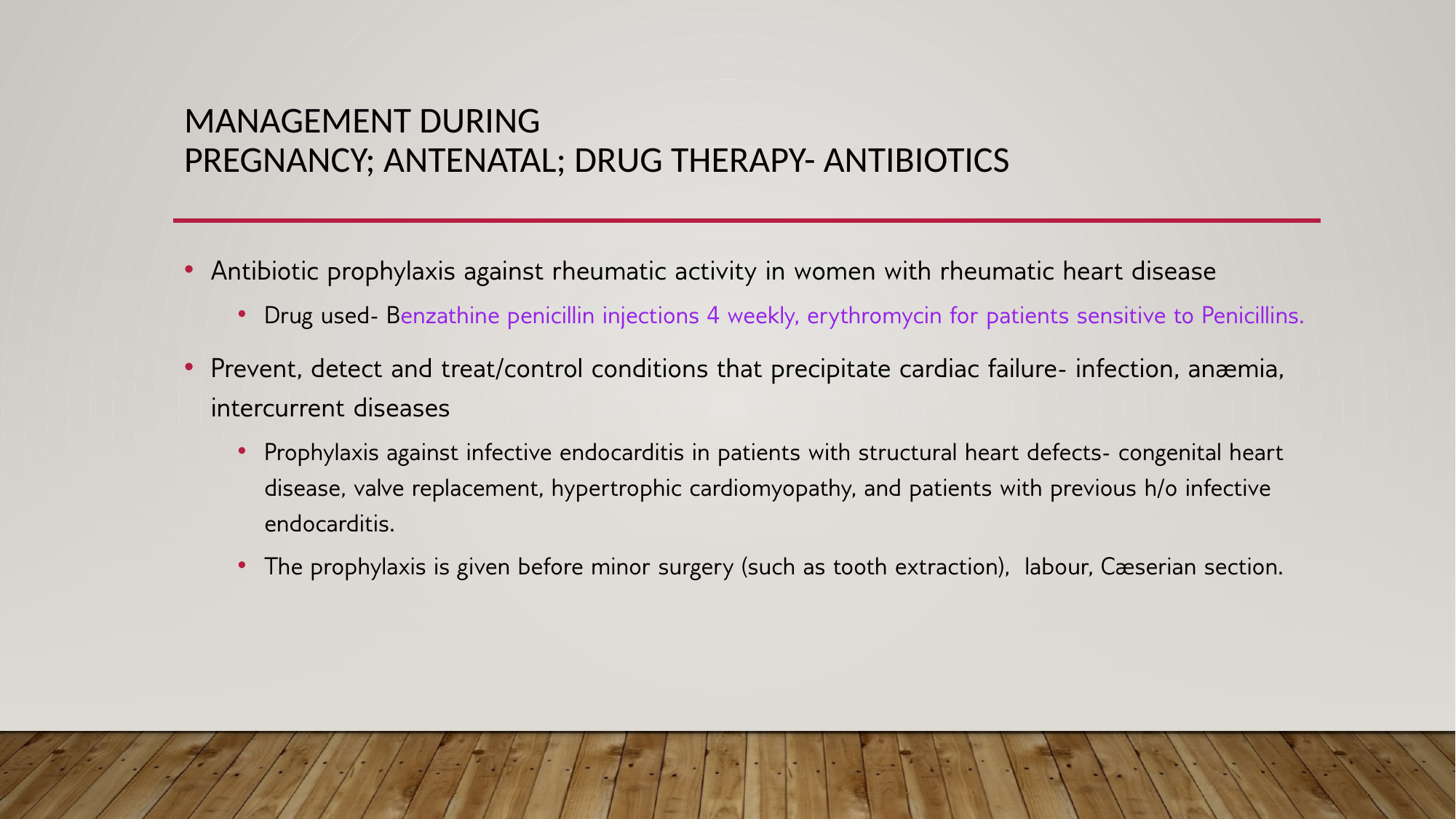

# MANAGEMENT DURING PREGNANCY; ANTENATAL; DRUG THERAPY- ANTIBIOTICS
Antibiotic prophylaxis against rheumatic activity in women with rheumatic heart disease
Drug used- Benzathine penicillin injections 4 weekly, erythromycin for patients sensitive to Penicillins.
Prevent, detect and treat/control conditions that precipitate cardiac failure- infection, anaemia, intercurrent diseases
Prophylaxis against infective endocarditis in patients with structural heart defects- congenital heart disease, valve replacement, hypertrophic cardiomyopathy, and patients with previous h/o infective endocarditis.
The prophylaxis is given before minor surgery (such as tooth extraction),  labour, Caeserian section.